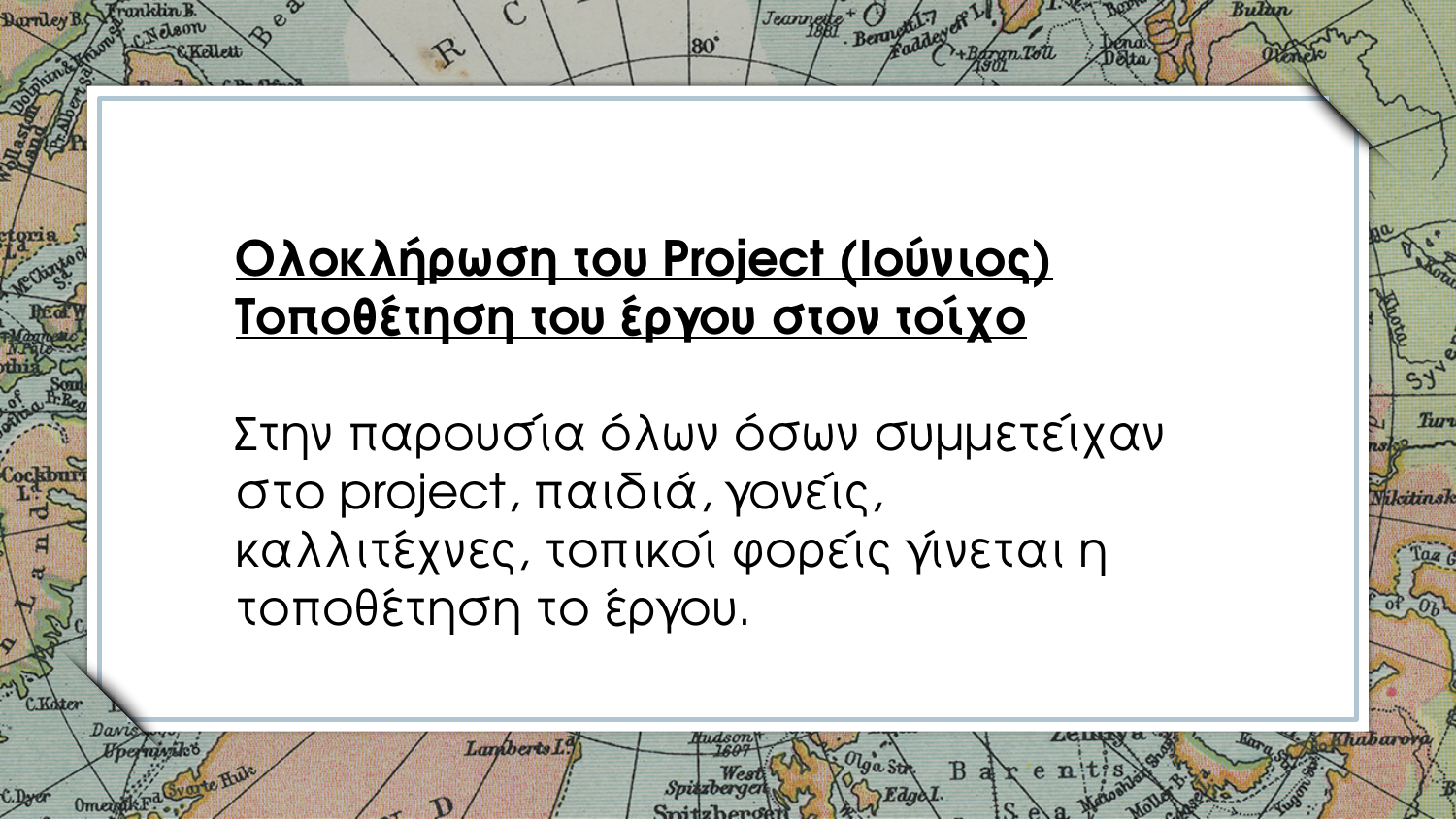

Ολοκλήρωση του Project (Ιούνιος) Τοποθέτηση του έργου στον τοίχο

Στην παρουσία όλων όσων συμμετείχαν στο project, παιδιά, γονείς, καλλιτέχνες, τοπικοί φορείς γίνεται η τοποθέτηση το έργου.